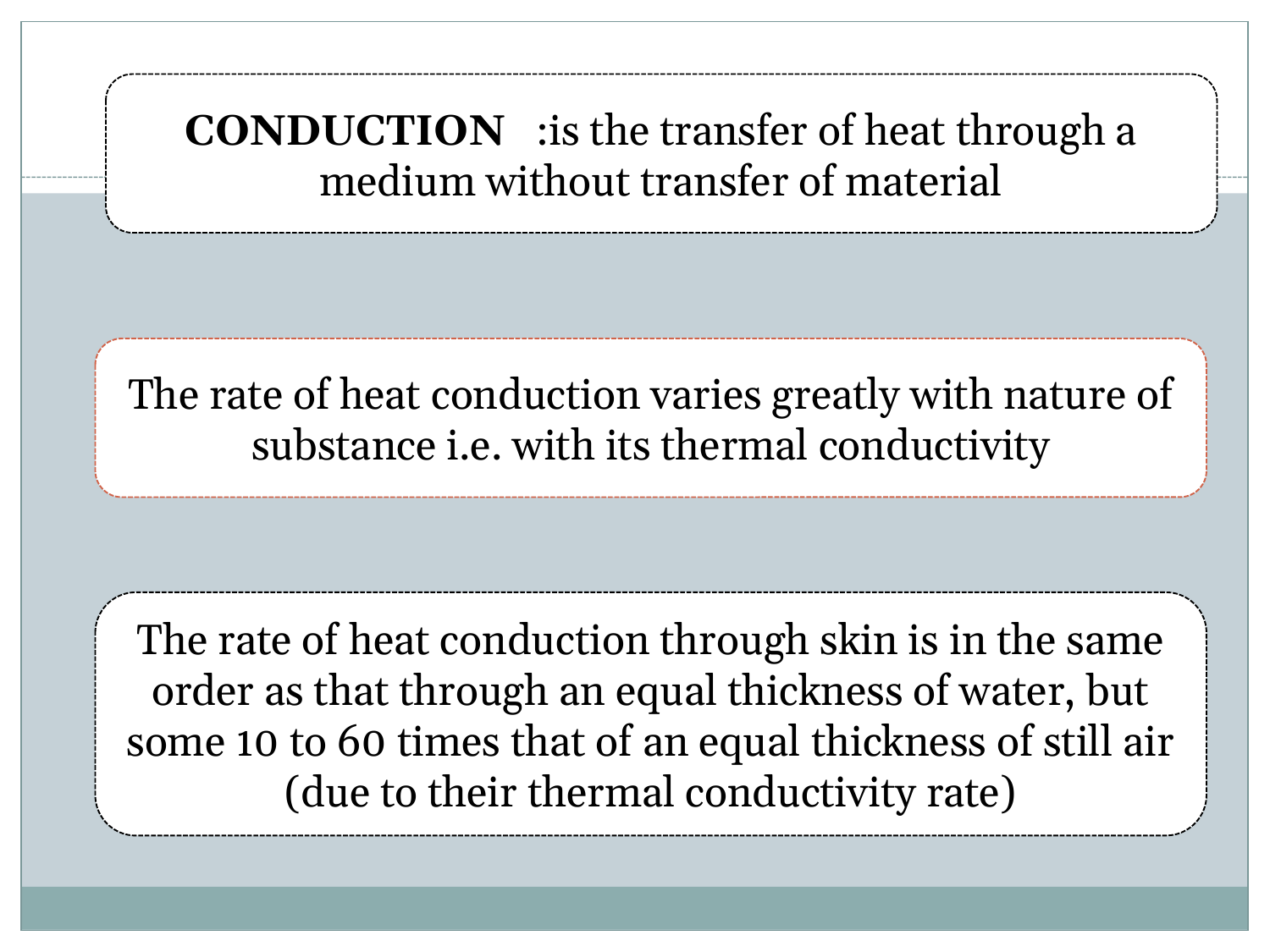

CONDUCTION   :is the transfer of heat through a medium without transfer of material
The rate of heat conduction varies greatly with nature of substance i.e. with its thermal conductivity
The rate of heat conduction through skin is in the same order as that through an equal thickness of water, but some 10 to 60 times that of an equal thickness of still air (due to their thermal conductivity rate)